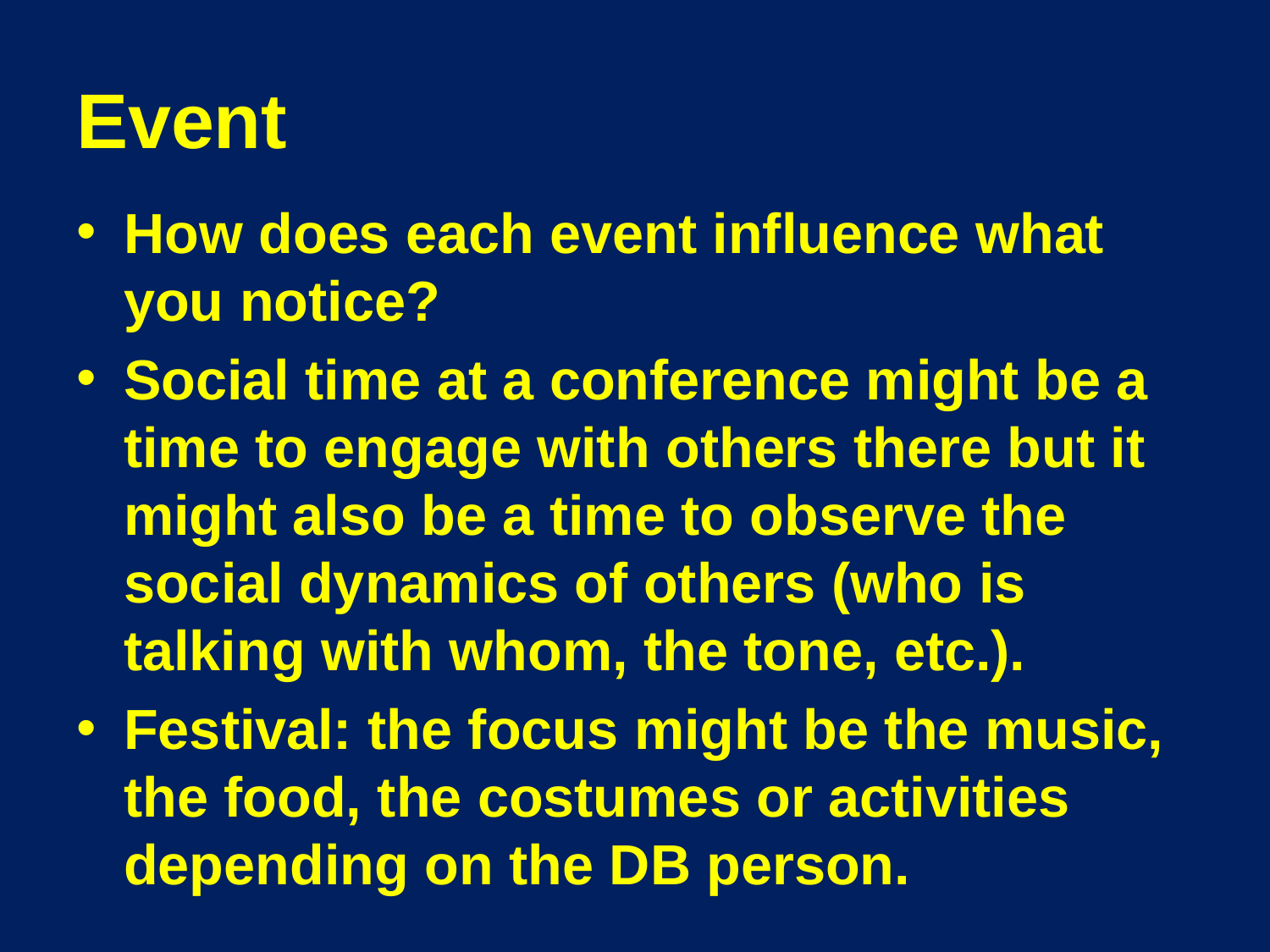

# Event
How does each event influence what you notice?
Social time at a conference might be a time to engage with others there but it might also be a time to observe the social dynamics of others (who is talking with whom, the tone, etc.).
Festival: the focus might be the music, the food, the costumes or activities depending on the DB person.